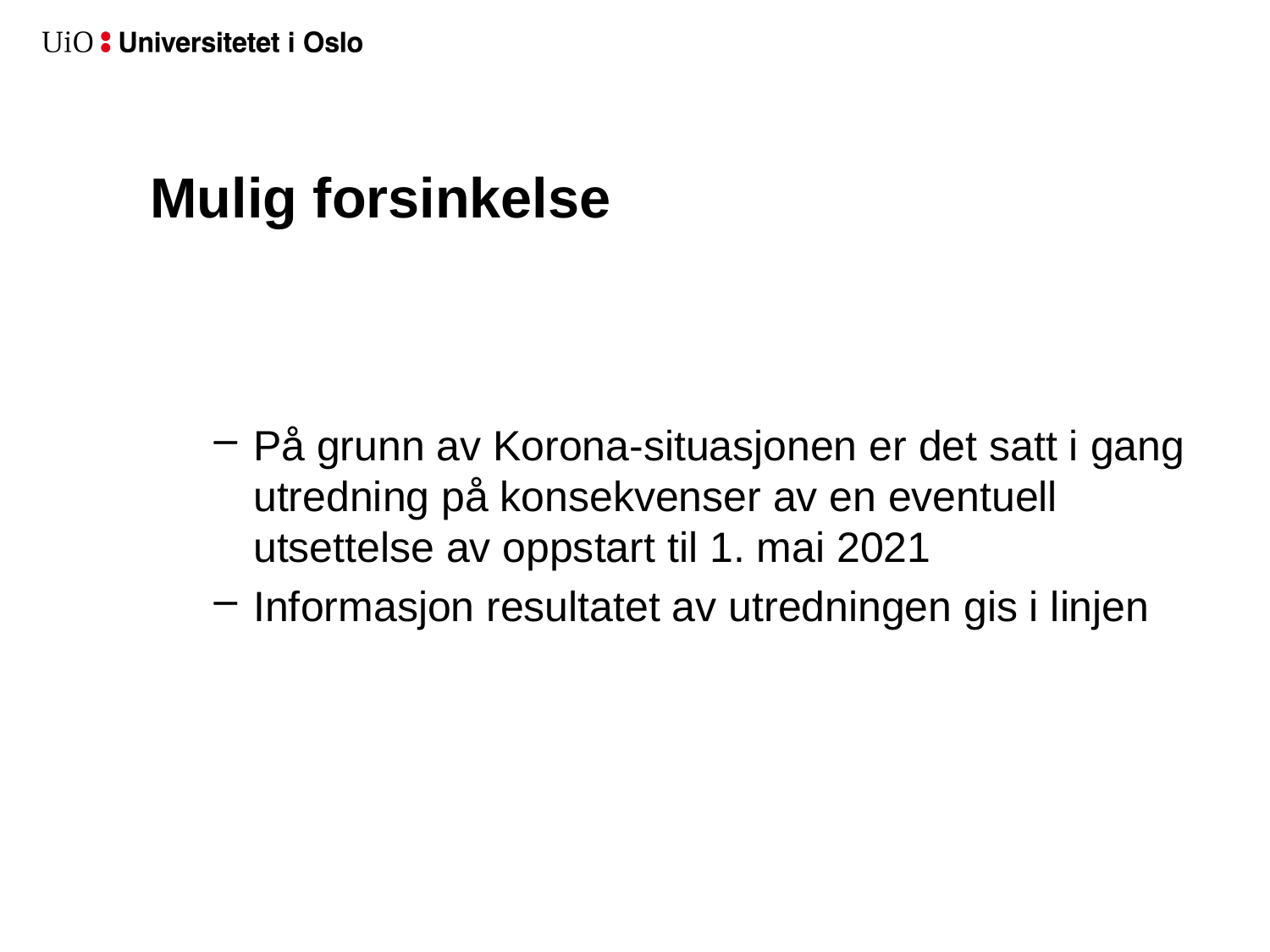

# Mulig forsinkelse

På grunn av Korona-situasjonen er det satt i gang utredning på konsekvenser av en eventuell utsettelse av oppstart til 1. mai 2021
Informasjon resultatet av utredningen gis i linjen